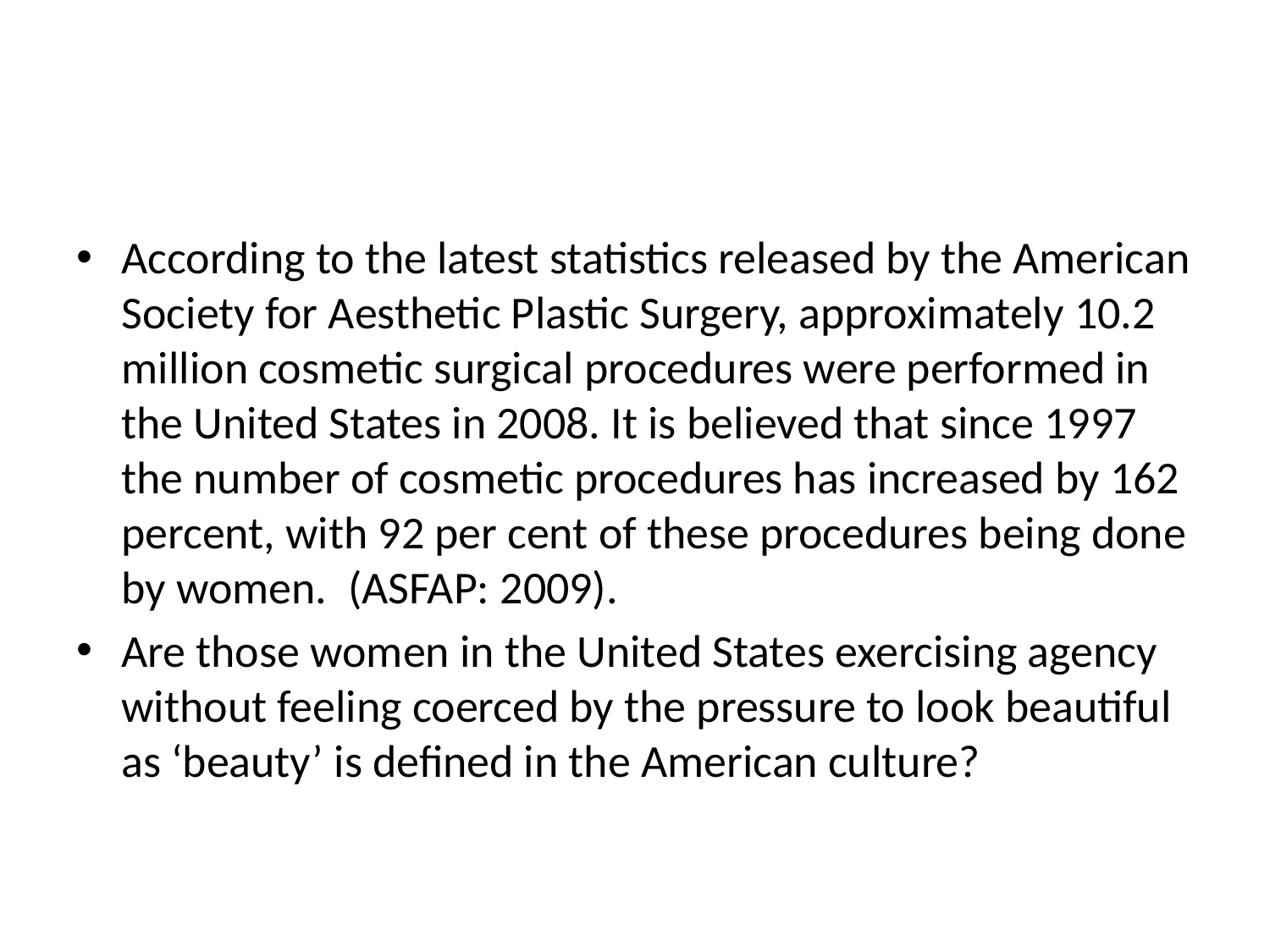

#
According to the latest statistics released by the American Society for Aesthetic Plastic Surgery, approximately 10.2 million cosmetic surgical procedures were performed in the United States in 2008. It is believed that since 1997 the number of cosmetic procedures has increased by 162 percent, with 92 per cent of these procedures being done by women.  (ASFAP: 2009).
Are those women in the United States exercising agency without feeling coerced by the pressure to look beautiful as ‘beauty’ is defined in the American culture?